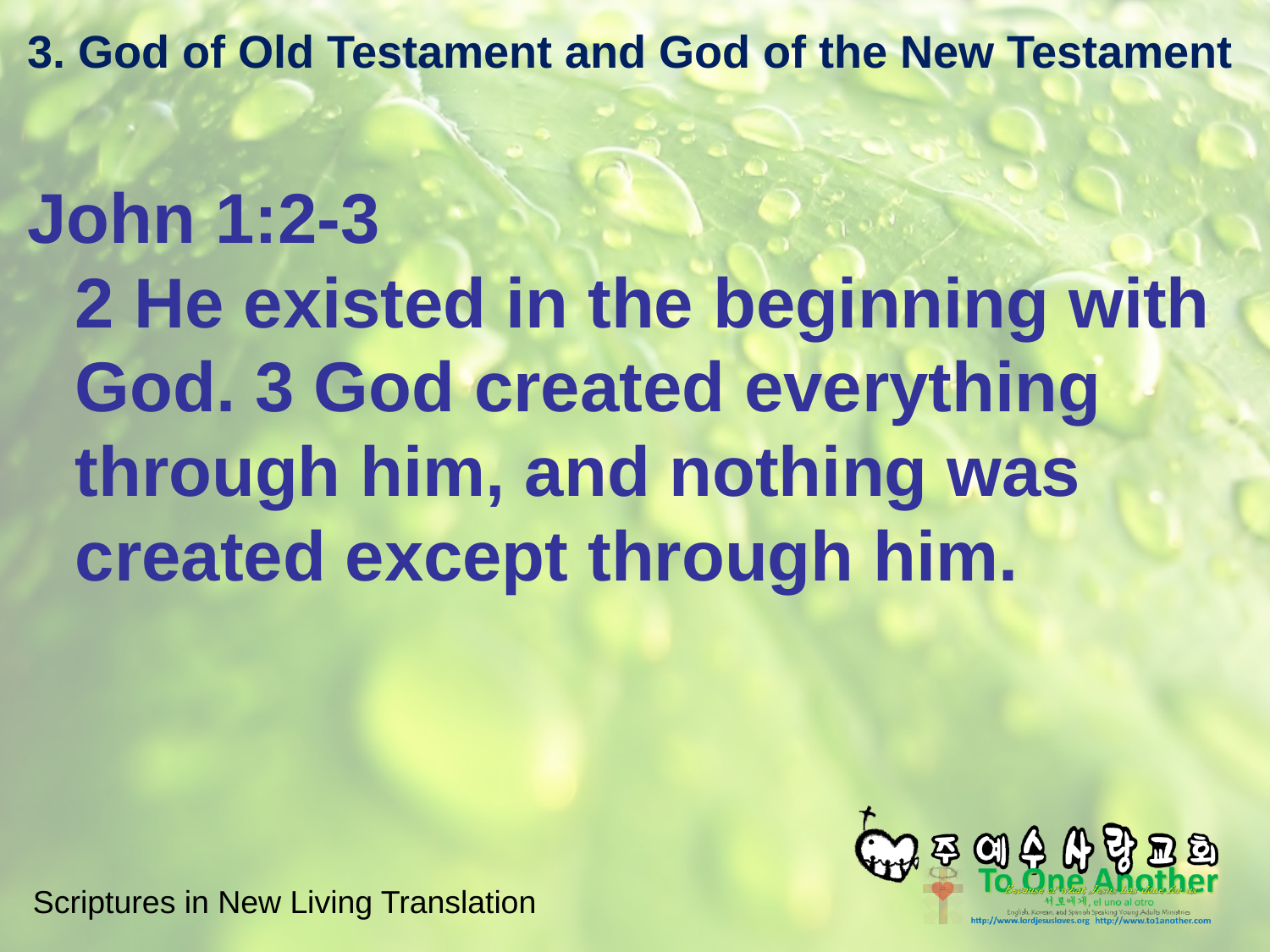

# 3. God of Old Testament and God of the New Testament
John 1:2-3
2 He existed in the beginning with God. 3 God created everything through him, and nothing was created except through him.